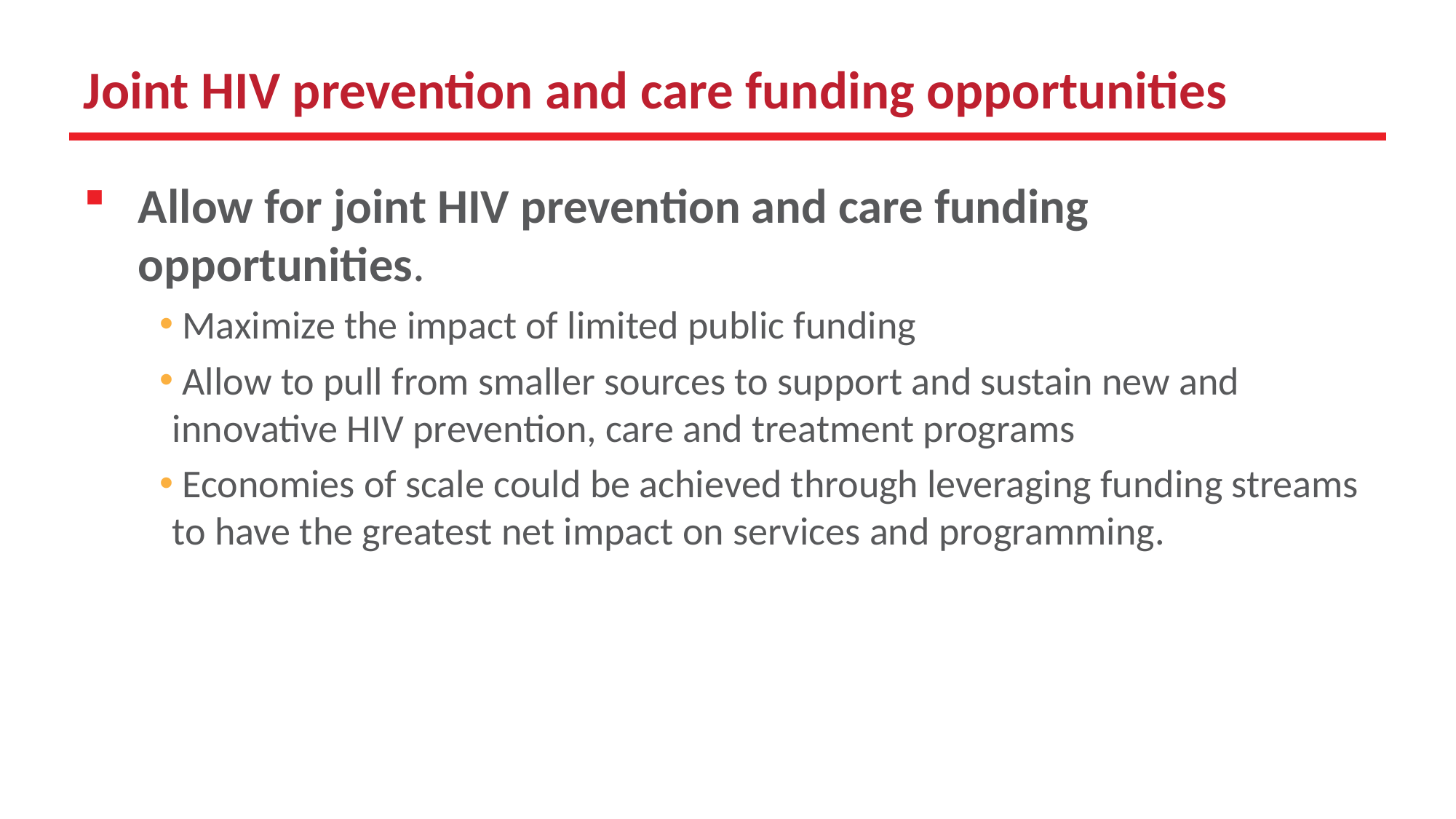

# Joint HIV prevention and care funding opportunities
Allow for joint HIV prevention and care funding opportunities.
 Maximize the impact of limited public funding
 Allow to pull from smaller sources to support and sustain new and innovative HIV prevention, care and treatment programs
 Economies of scale could be achieved through leveraging funding streams to have the greatest net impact on services and programming.